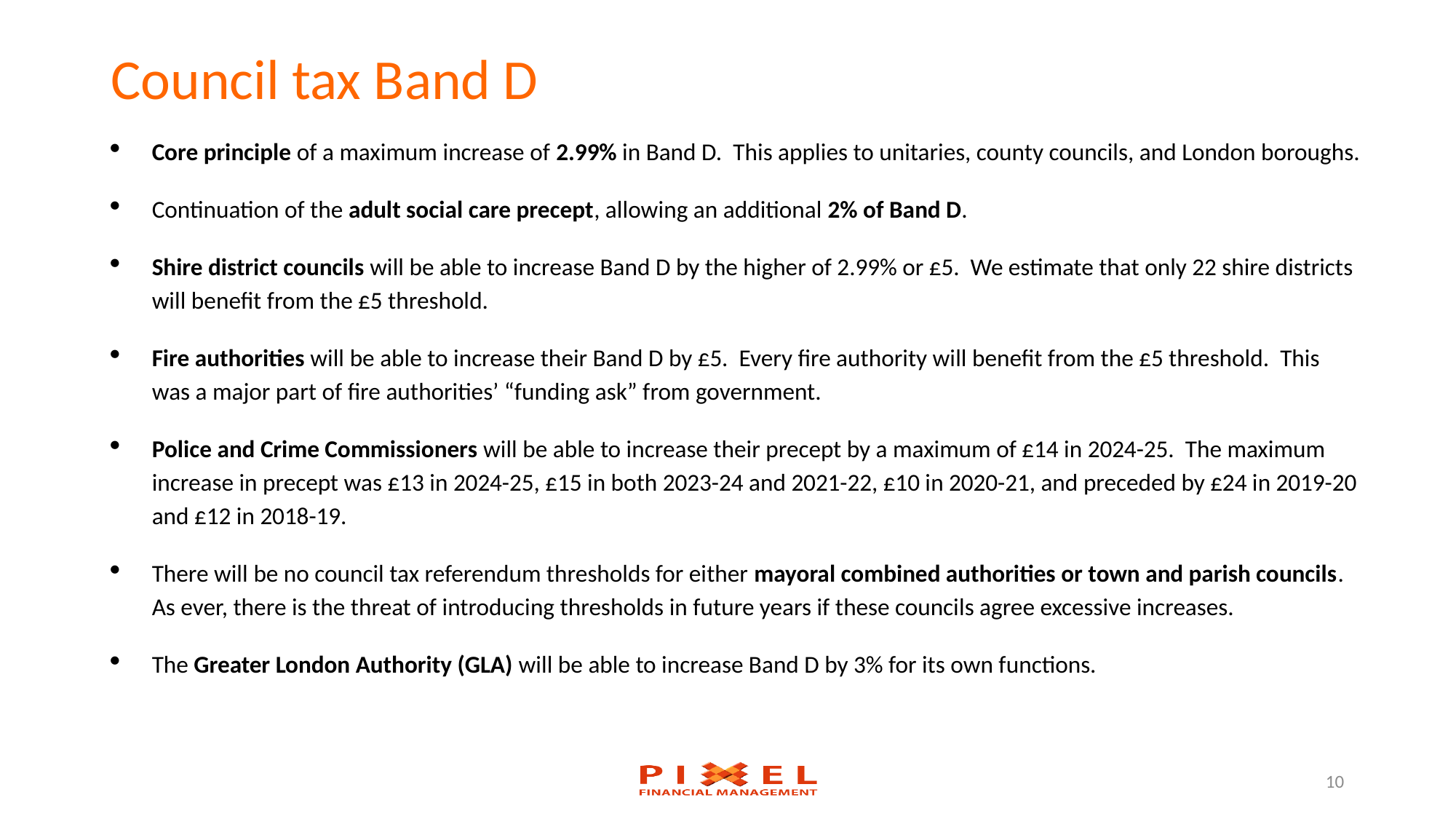

# Council tax Band D
Core principle of a maximum increase of 2.99% in Band D.  This applies to unitaries, county councils, and London boroughs.
Continuation of the adult social care precept, allowing an additional 2% of Band D.
Shire district councils will be able to increase Band D by the higher of 2.99% or £5.  We estimate that only 22 shire districts will benefit from the £5 threshold.
Fire authorities will be able to increase their Band D by £5.  Every fire authority will benefit from the £5 threshold.  This was a major part of fire authorities’ “funding ask” from government.
Police and Crime Commissioners will be able to increase their precept by a maximum of £14 in 2024-25.  The maximum increase in precept was £13 in 2024-25, £15 in both 2023-24 and 2021-22, £10 in 2020-21, and preceded by £24 in 2019-20 and £12 in 2018-19.
There will be no council tax referendum thresholds for either mayoral combined authorities or town and parish councils.  As ever, there is the threat of introducing thresholds in future years if these councils agree excessive increases.
The Greater London Authority (GLA) will be able to increase Band D by 3% for its own functions.

10